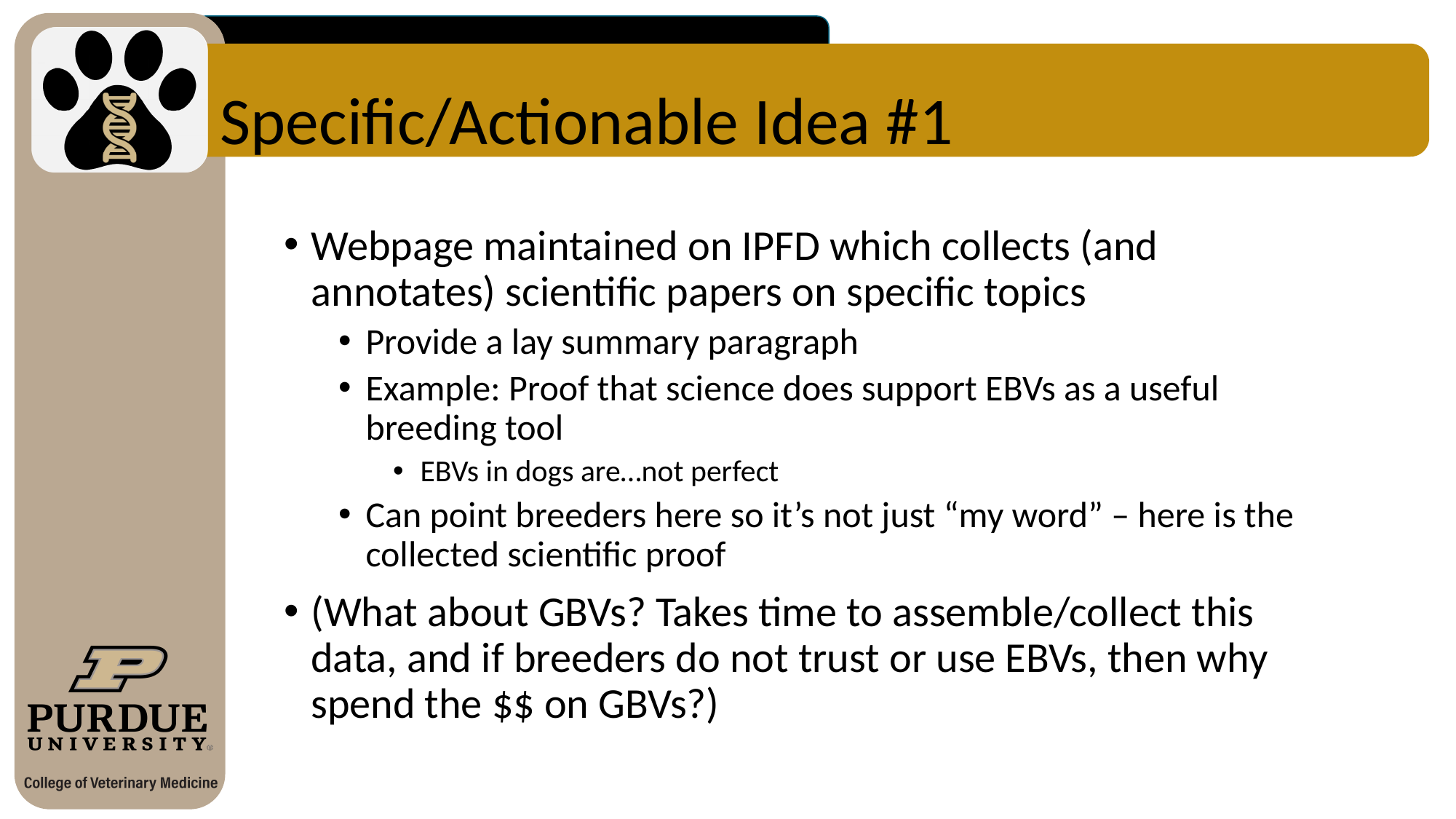

# Specific/Actionable Idea #1
Webpage maintained on IPFD which collects (and annotates) scientific papers on specific topics
Provide a lay summary paragraph
Example: Proof that science does support EBVs as a useful breeding tool
EBVs in dogs are…not perfect
Can point breeders here so it’s not just “my word” – here is the collected scientific proof
(What about GBVs? Takes time to assemble/collect this data, and if breeders do not trust or use EBVs, then why spend the $$ on GBVs?)